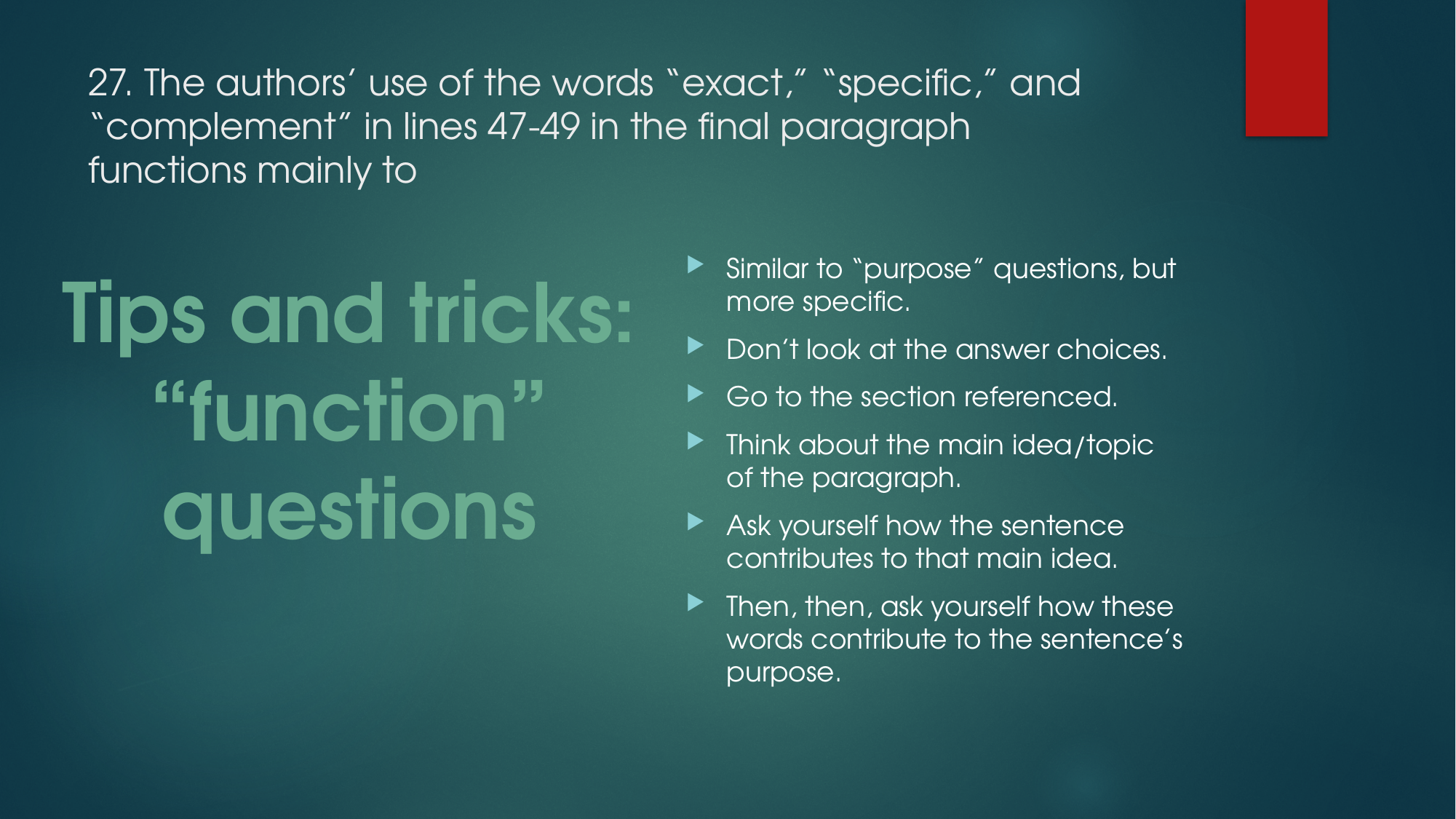

# 27. The authors’ use of the words “exact,” “specific,” and “complement” in lines 47-49 in the final paragraph functions mainly to
Similar to “purpose” questions, but more specific.
Don’t look at the answer choices.
Go to the section referenced.
Think about the main idea/topic of the paragraph.
Ask yourself how the sentence contributes to that main idea.
Then, then, ask yourself how these words contribute to the sentence’s purpose.
Tips and tricks:
“function”
questions